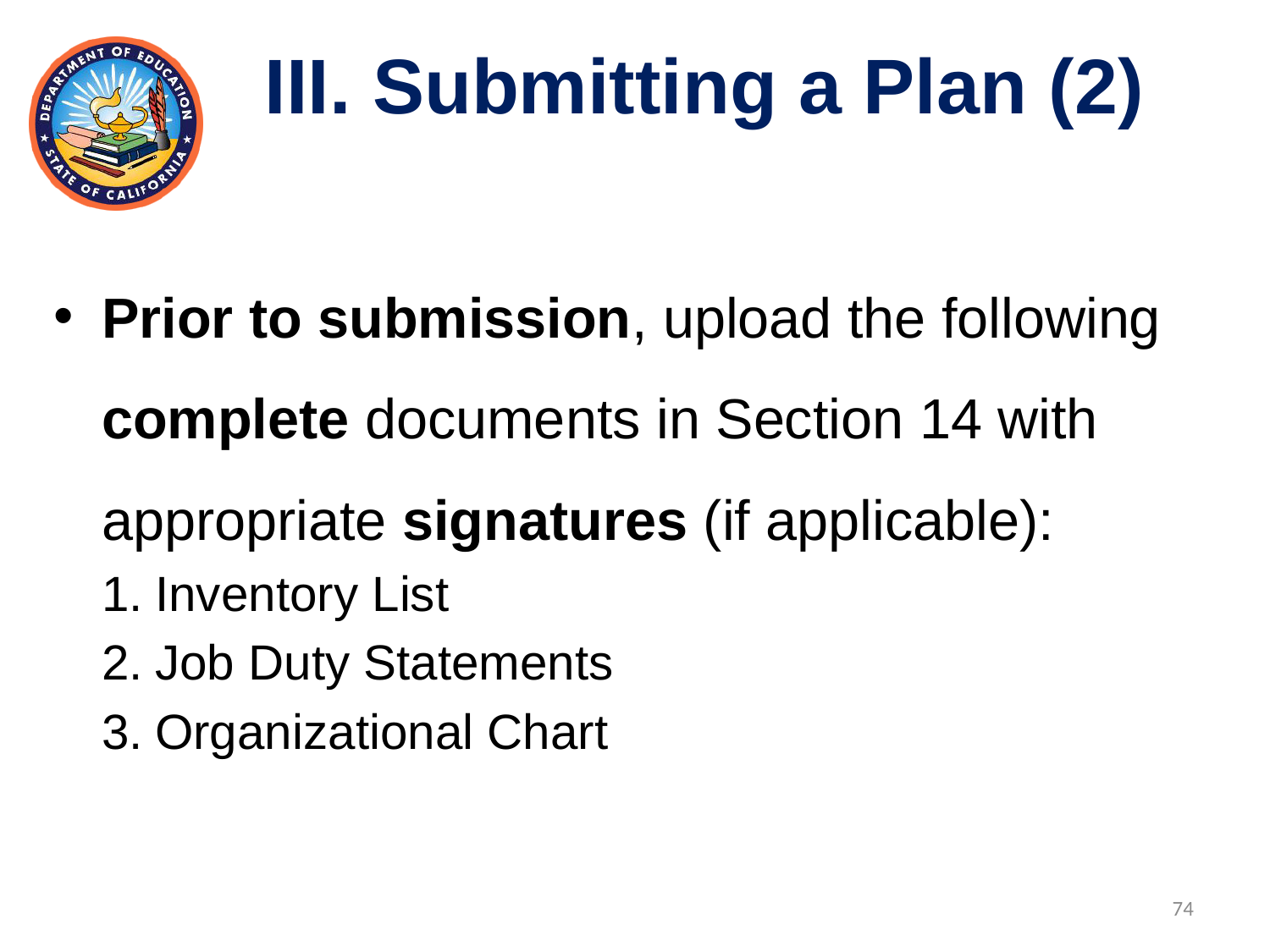

III. Submitting a Plan (2)
Prior to submission, upload the following complete documents in Section 14 with appropriate signatures (if applicable):
Inventory List
Job Duty Statements
Organizational Chart

74